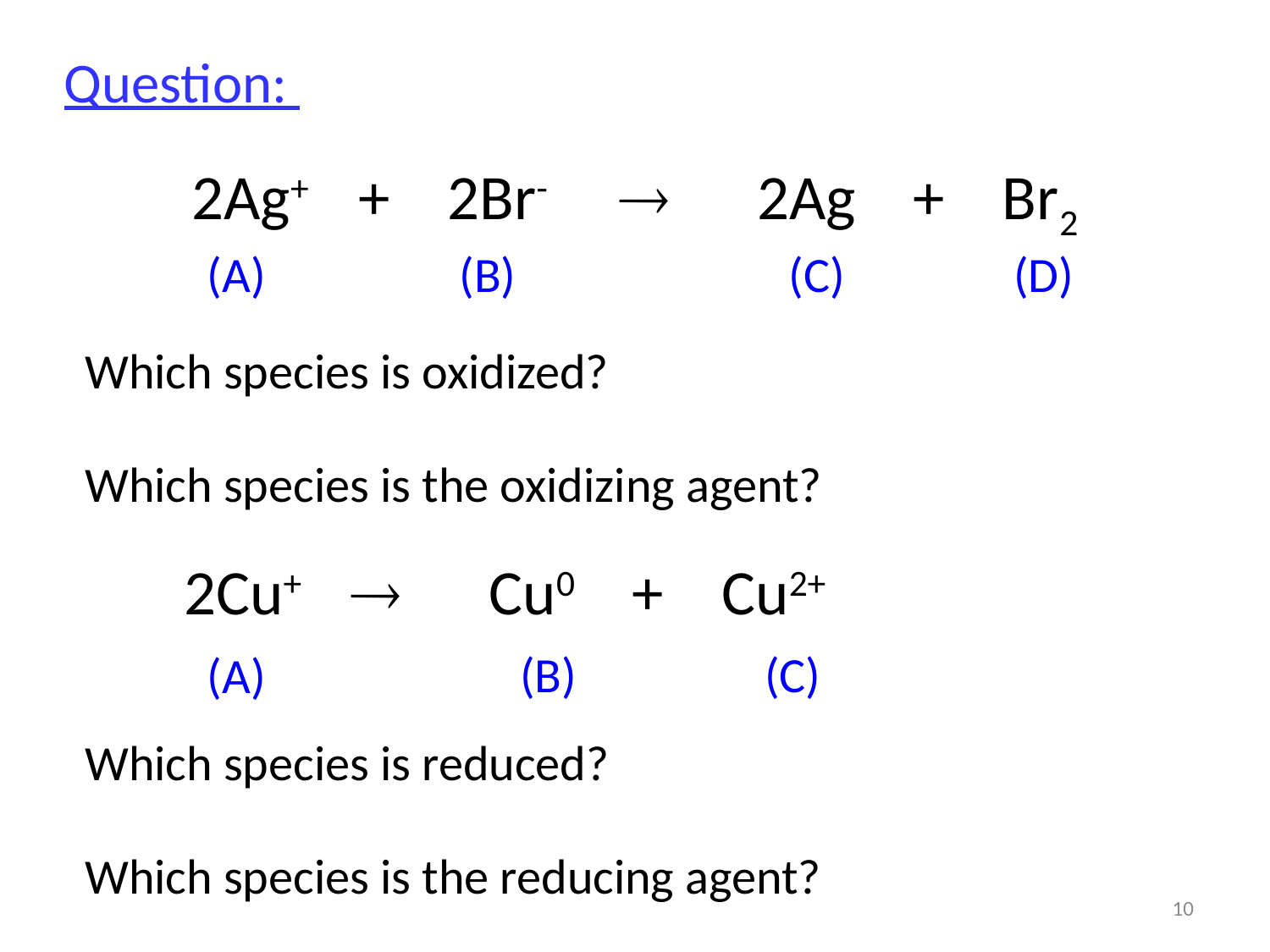

Question:
# 2Ag+      +    2Br-     →      2Ag    +    Br2
(B)
(C)
(D)
(A)
Which species is oxidized?

Which species is the oxidizing agent?
2Cu+      →      Cu0    +    Cu2+
(B)
(C)
(A)
Which species is reduced?

Which species is the reducing agent?
10